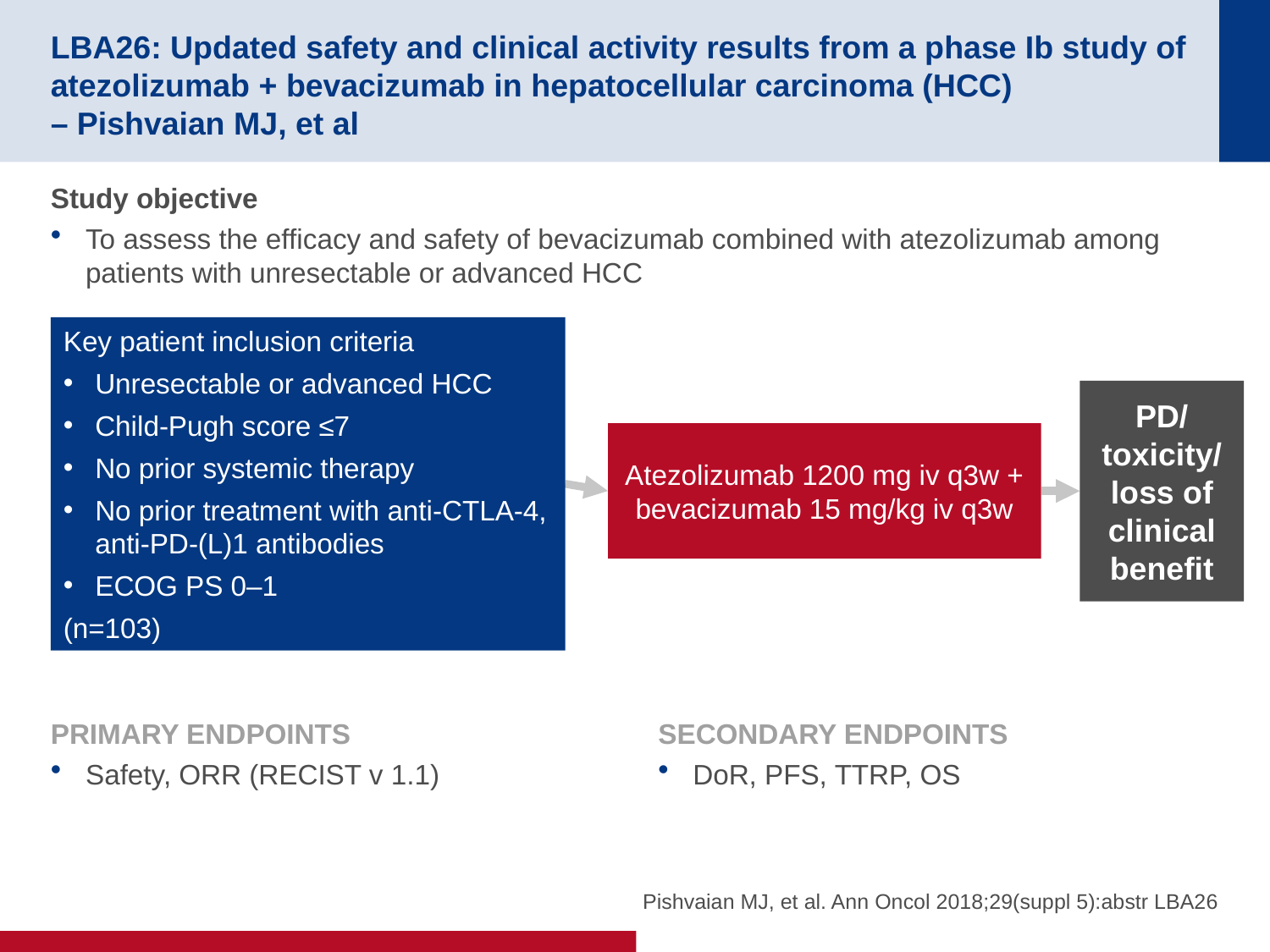

# LBA26: Updated safety and clinical activity results from a phase Ib study of atezolizumab + bevacizumab in hepatocellular carcinoma (HCC) – Pishvaian MJ, et al
Study objective
To assess the efficacy and safety of bevacizumab combined with atezolizumab among patients with unresectable or advanced HCC
Key patient inclusion criteria
Unresectable or advanced HCC
Child-Pugh score ≤7
No prior systemic therapy
No prior treatment with anti-CTLA-4, anti-PD-(L)1 antibodies
ECOG PS 0–1
(n=103)
PD/
toxicity/
loss of clinical benefit
Atezolizumab 1200 mg iv q3w + bevacizumab 15 mg/kg iv q3w
PRIMARY ENDPOINTS
Safety, ORR (RECIST v 1.1)

SECONDARY ENDPOINTS
DoR, PFS, TTRP, OS
Pishvaian MJ, et al. Ann Oncol 2018;29(suppl 5):abstr LBA26